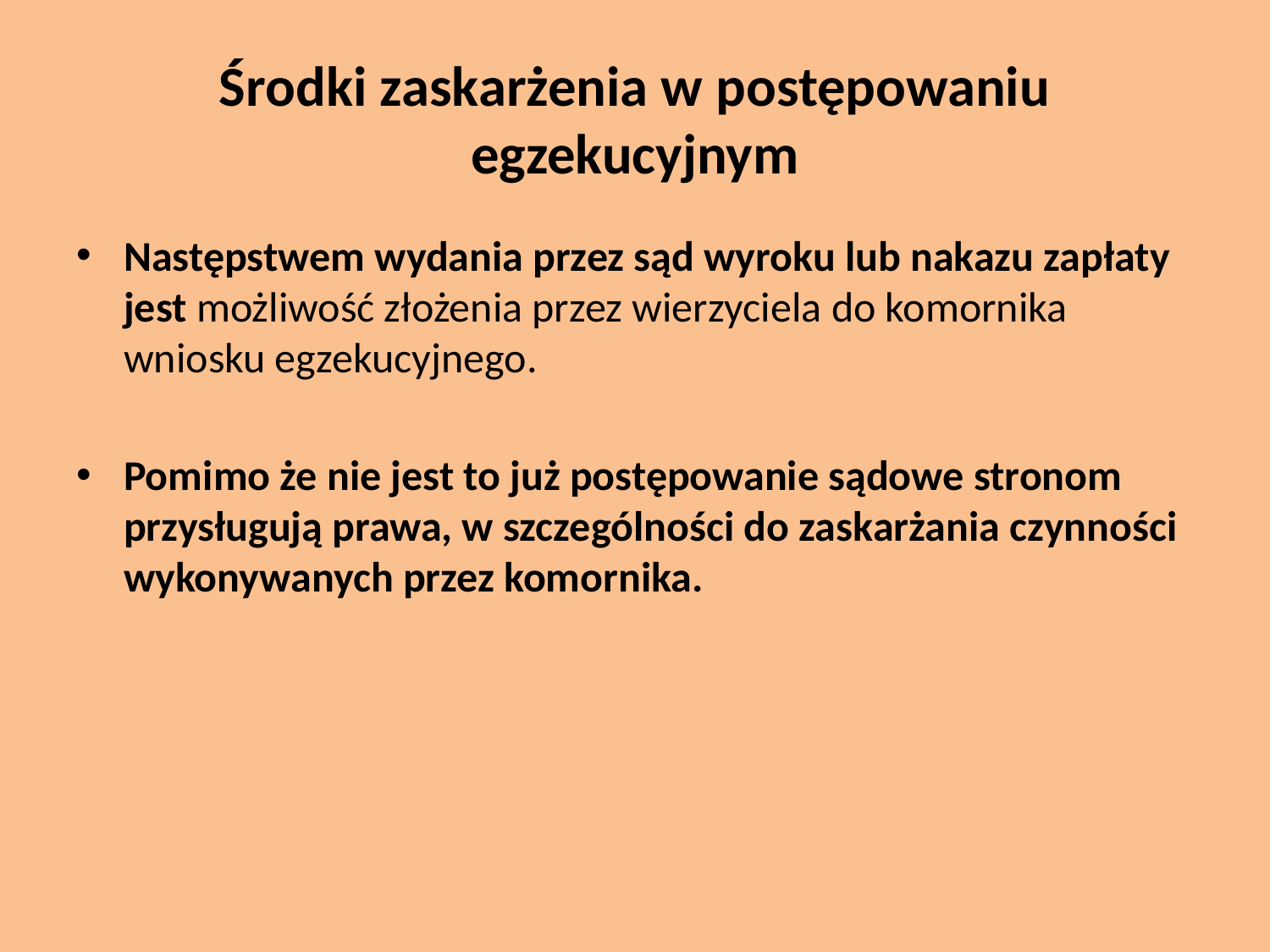

# Środki zaskarżenia w postępowaniu egzekucyjnym
Następstwem wydania przez sąd wyroku lub nakazu zapłaty jest możliwość złożenia przez wierzyciela do komornika wniosku egzekucyjnego.

Pomimo że nie jest to już postępowanie sądowe stronom przysługują prawa, w szczególności do zaskarżania czynności wykonywanych przez komornika.